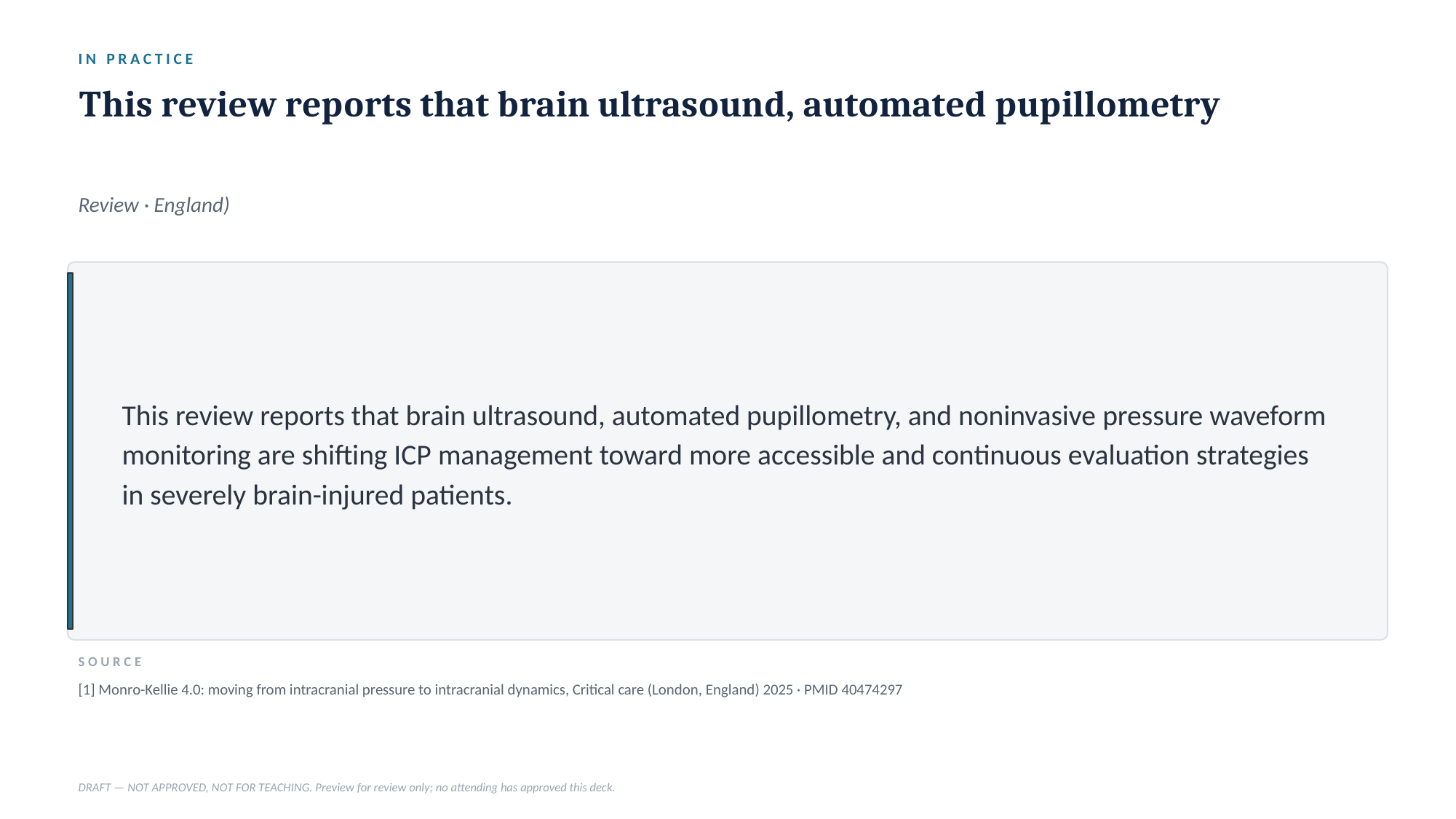

IN PRACTICE
This review reports that brain ultrasound, automated pupillometry
Review · England)

This review reports that brain ultrasound, automated pupillometry, and noninvasive pressure waveform monitoring are shifting ICP management toward more accessible and continuous evaluation strategies in severely brain-injured patients.
SOURCE
[1] Monro-Kellie 4.0: moving from intracranial pressure to intracranial dynamics, Critical care (London, England) 2025 · PMID 40474297
DRAFT — NOT APPROVED, NOT FOR TEACHING. Preview for review only; no attending has approved this deck.